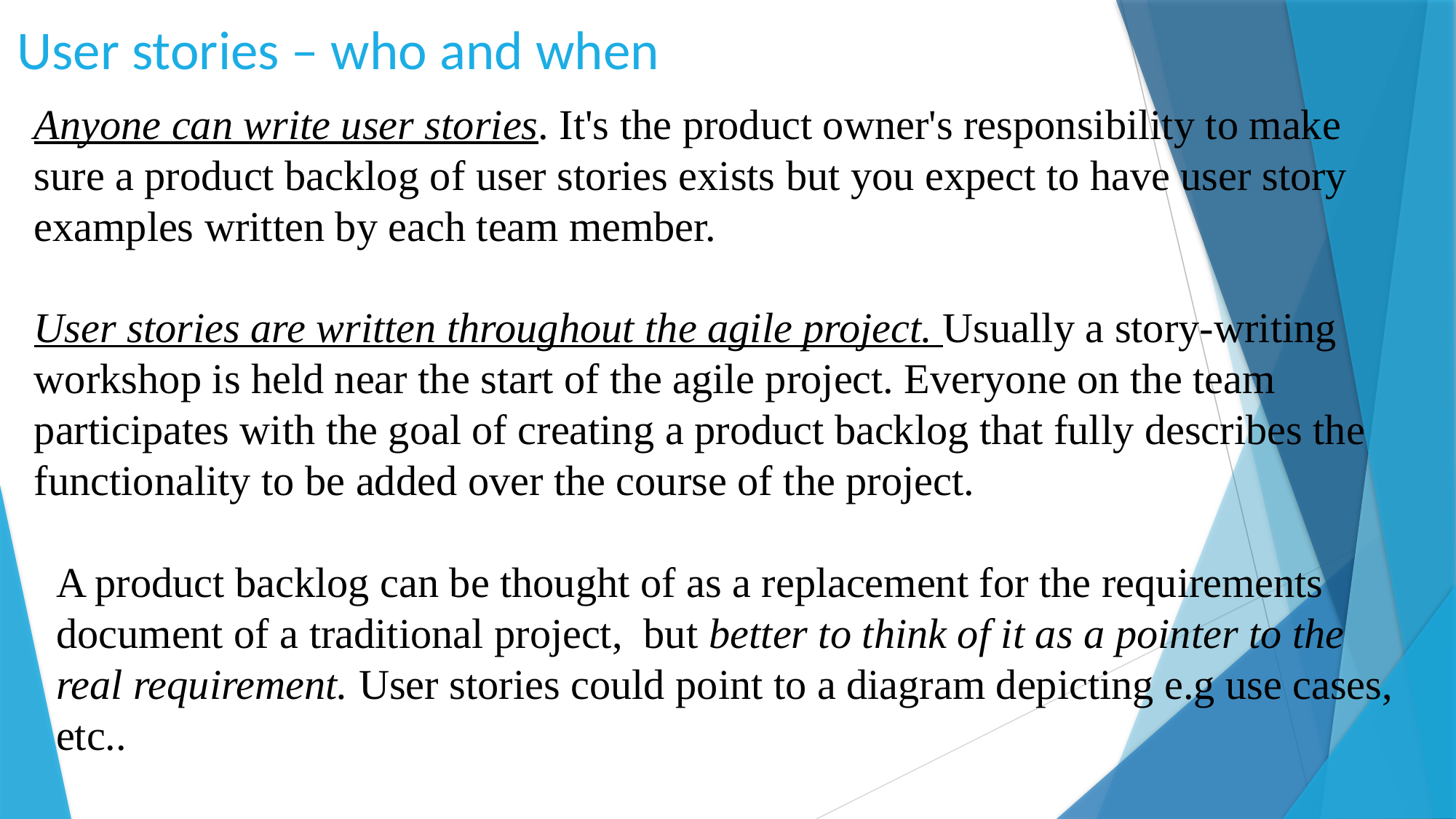

# User stories – who and when
Anyone can write user stories. It's the product owner's responsibility to make sure a product backlog of user stories exists but you expect to have user story examples written by each team member.

User stories are written throughout the agile project. Usually a story-writing workshop is held near the start of the agile project. Everyone on the team participates with the goal of creating a product backlog that fully describes the functionality to be added over the course of the project.

A product backlog can be thought of as a replacement for the requirements document of a traditional project,  but better to think of it as a pointer to the real requirement. User stories could point to a diagram depicting e.g use cases, etc..